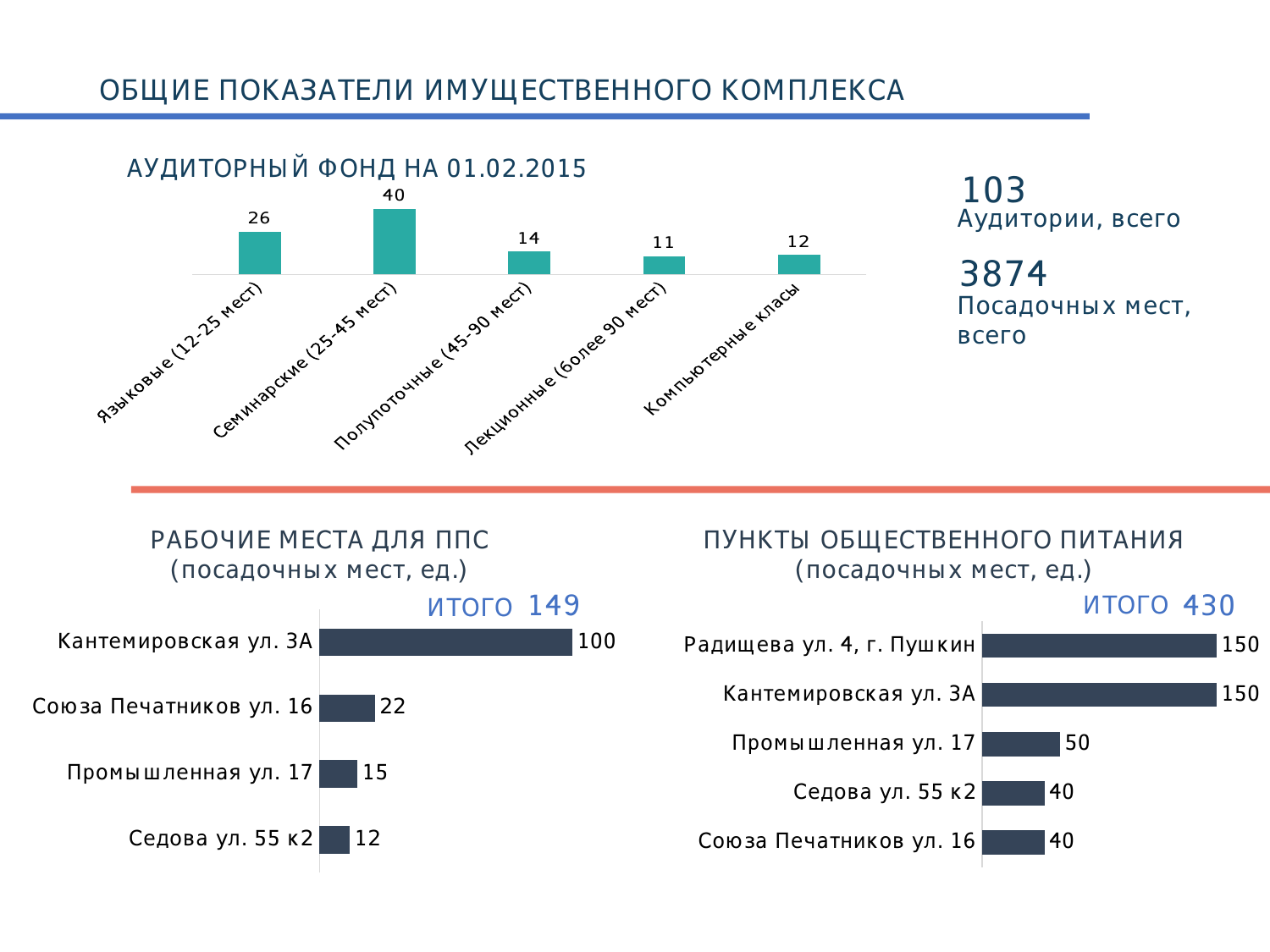

# ОБЩИЕ ПОКАЗАТЕЛИ ИМУЩЕСТВЕННОГО КОМПЛЕКСА
АУДИТОРНЫЙ ФОНД НА 01.02.2015
103

### Chart

| Category |  |
|---|---|
| Языковые (12-25 мест) | 26.0 |
| Семинарские (25-45 мест) | 40.0 |
| Полупоточные (45-90 мест) | 14.0 |
| Лекционные (более 90 мест) | 11.0 |
| Компьютерные класы | 12.0 |
Аудитории, всего
3874
Посадочных мест,
всего

РАБОЧИЕ МЕСТА ДЛЯ ППС
(посадочных мест, ед.)
ПУНКТЫ ОБЩЕСТВЕННОГО ПИТАНИЯ
(посадочных мест, ед.)
149
430
ИТОГО
ИТОГО

### Chart

| Category |  |
|---|---|
| Седова ул. 55 к2 | 12.0 |
| Промышленная ул. 17 | 15.0 |
| Союза Печатников ул. 16 | 22.0 |
| Кантемировская ул. 3А | 100.0 |

### Chart

| Category |  |
|---|---|
| Союза Печатников ул. 16 | 40.0 |
| Седова ул. 55 к2 | 40.0 |
| Промышленная ул. 17 | 50.0 |
| Кантемировская ул. 3А | 150.0 |
| Радищева ул. 4, г. Пушкин | 150.0 |